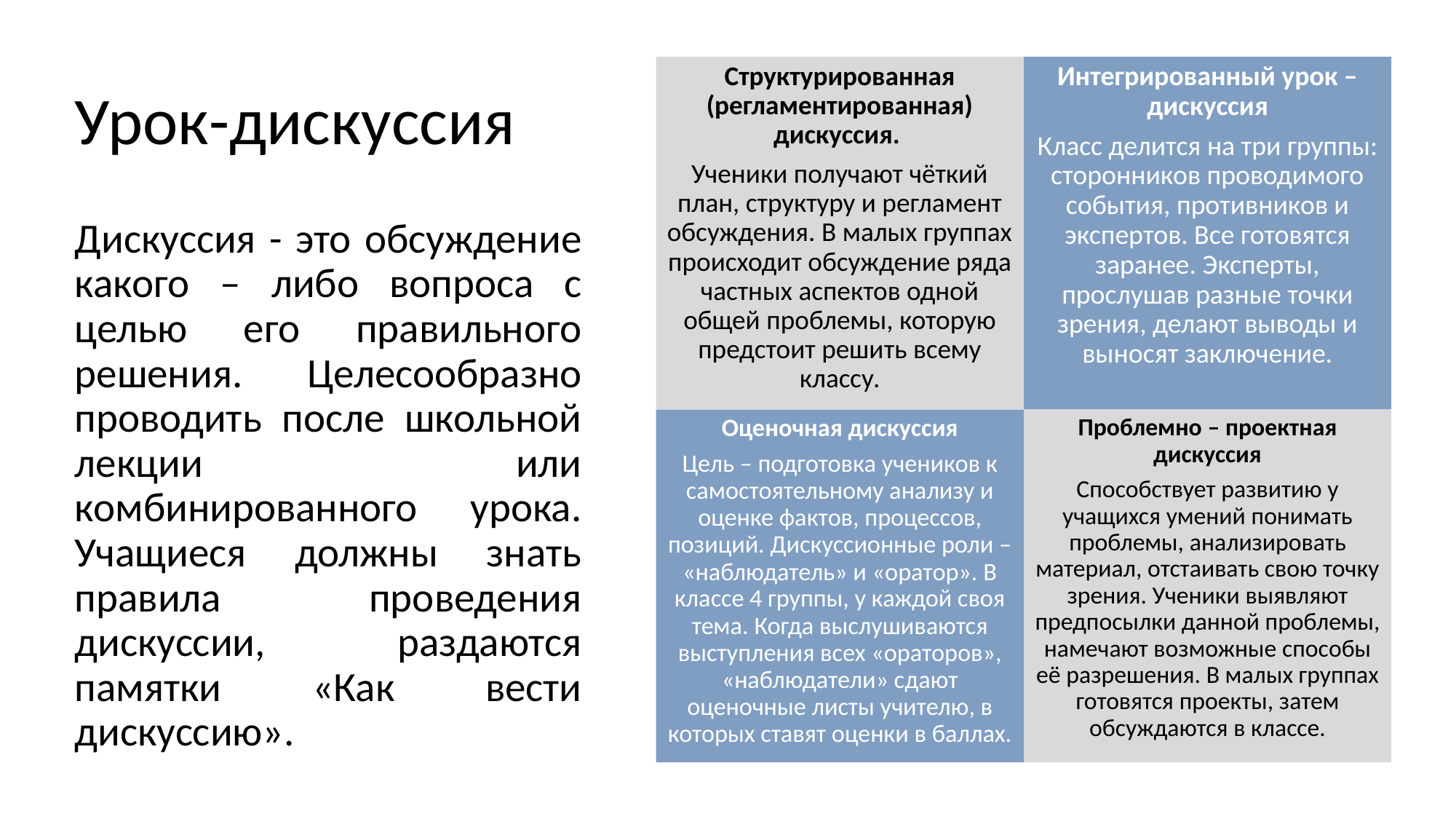

# Урок-дискуссия
Структурированная (регламентированная) дискуссия.
Ученики получают чёткий план, структуру и регламент обсуждения. В малых группах происходит обсуждение ряда частных аспектов одной общей проблемы, которую предстоит решить всему классу.
Интегрированный урок – дискуссия
Класс делится на три группы: сторонников проводимого события, противников и экспертов. Все готовятся заранее. Эксперты, прослушав разные точки зрения, делают выводы и выносят заключение.
Дискуссия - это обсуждение какого – либо вопроса с целью его правильного решения. Целесообразно проводить после школьной лекции или комбинированного урока. Учащиеся должны знать правила проведения дискуссии, раздаются памятки «Как вести дискуссию».
Оценочная дискуссия
Цель – подготовка учеников к самостоятельному анализу и оценке фактов, процессов, позиций. Дискуссионные роли – «наблюдатель» и «оратор». В классе 4 группы, у каждой своя тема. Когда выслушиваются выступления всех «ораторов», «наблюдатели» сдают оценочные листы учителю, в которых ставят оценки в баллах.
Проблемно – проектная дискуссия
Способствует развитию у учащихся умений понимать проблемы, анализировать материал, отстаивать свою точку зрения. Ученики выявляют предпосылки данной проблемы, намечают возможные способы её разрешения. В малых группах готовятся проекты, затем обсуждаются в классе.